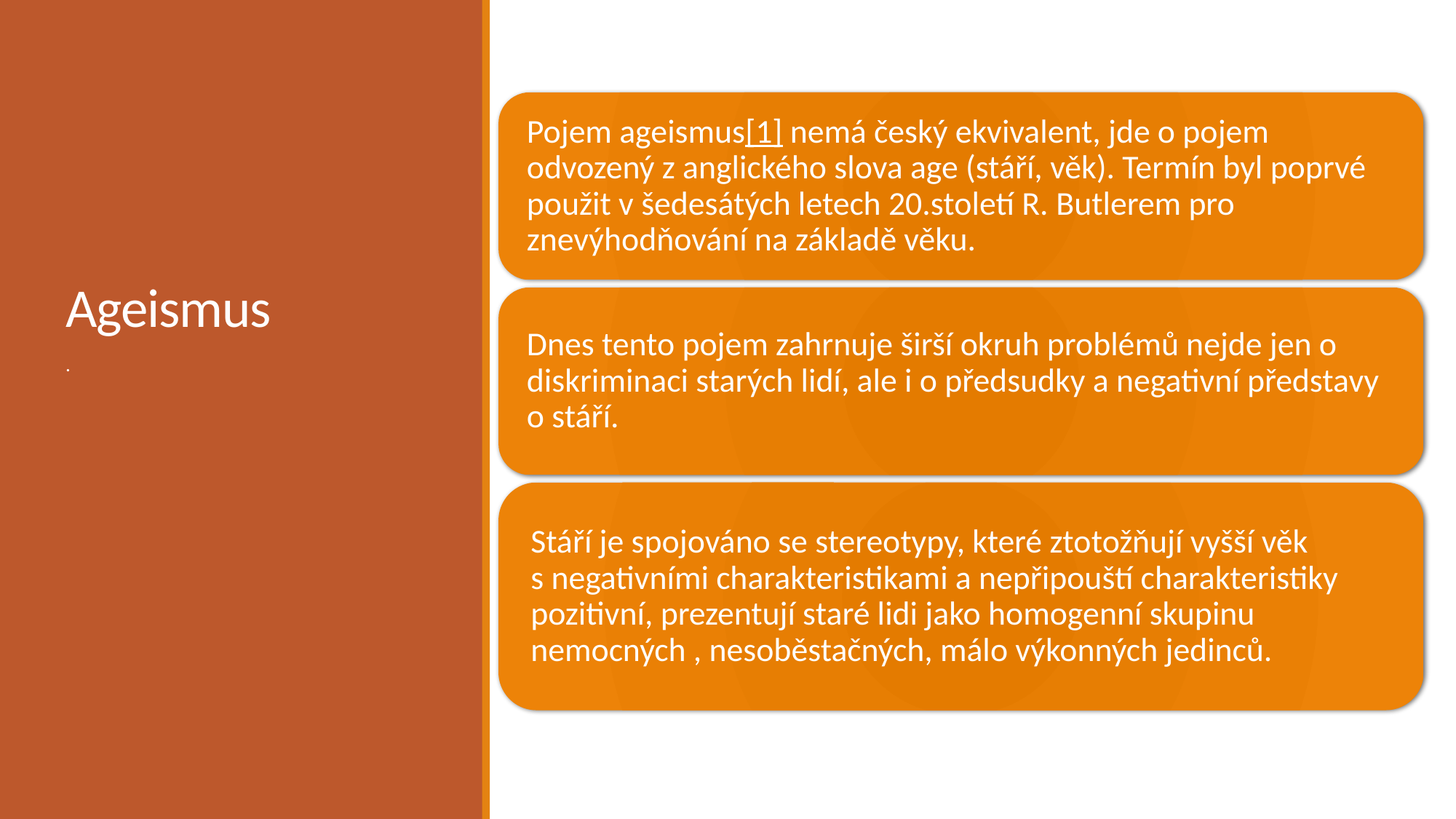

# Ageismus
Pojem ageismus[1] nemá český ekvivalent, jde o pojem odvozený z anglického slova age (stáří, věk). Termín byl poprvé použit v šedesátých letech 20.století R. Butlerem pro znevýhodňování na základě věku.
Dnes tento pojem zahrnuje širší okruh problémů nejde jen o diskriminaci starých lidí, ale i o předsudky a negativní představy o stáří.
Stáří je spojováno se stereotypy, které ztotožňují vyšší věk s negativními charakteristikami a nepřipouští charakteristiky pozitivní, prezentují staré lidi jako homogenní skupinu nemocných , nesoběstačných, málo výkonných jedinců.
.